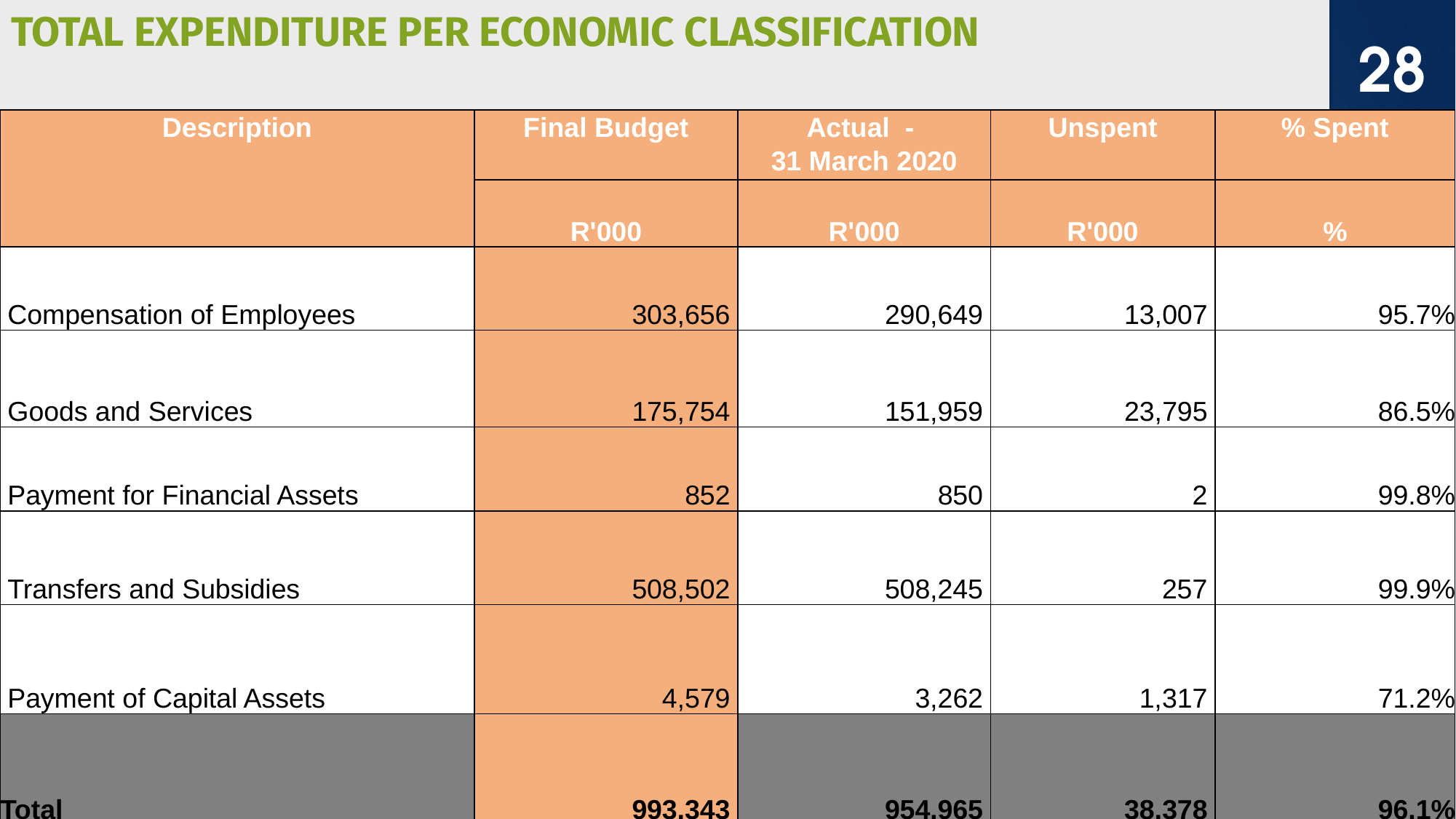

# TOTAL EXPENDITURE PER ECONOMIC CLASSIFICATION
28
| Description | Final Budget | Actual - 31 March 2020 | Unspent | % Spent |
| --- | --- | --- | --- | --- |
|  | R'000 | R'000 | R'000 | % |
| Compensation of Employees | 303,656 | 290,649 | 13,007 | 95.7% |
| Goods and Services | 175,754 | 151,959 | 23,795 | 86.5% |
| Payment for Financial Assets | 852 | 850 | 2 | 99.8% |
| Transfers and Subsidies | 508,502 | 508,245 | 257 | 99.9% |
| Payment of Capital Assets | 4,579 | 3,262 | 1,317 | 71.2% |
| Total | 993,343 | 954,965 | 38,378 | 96.1% |